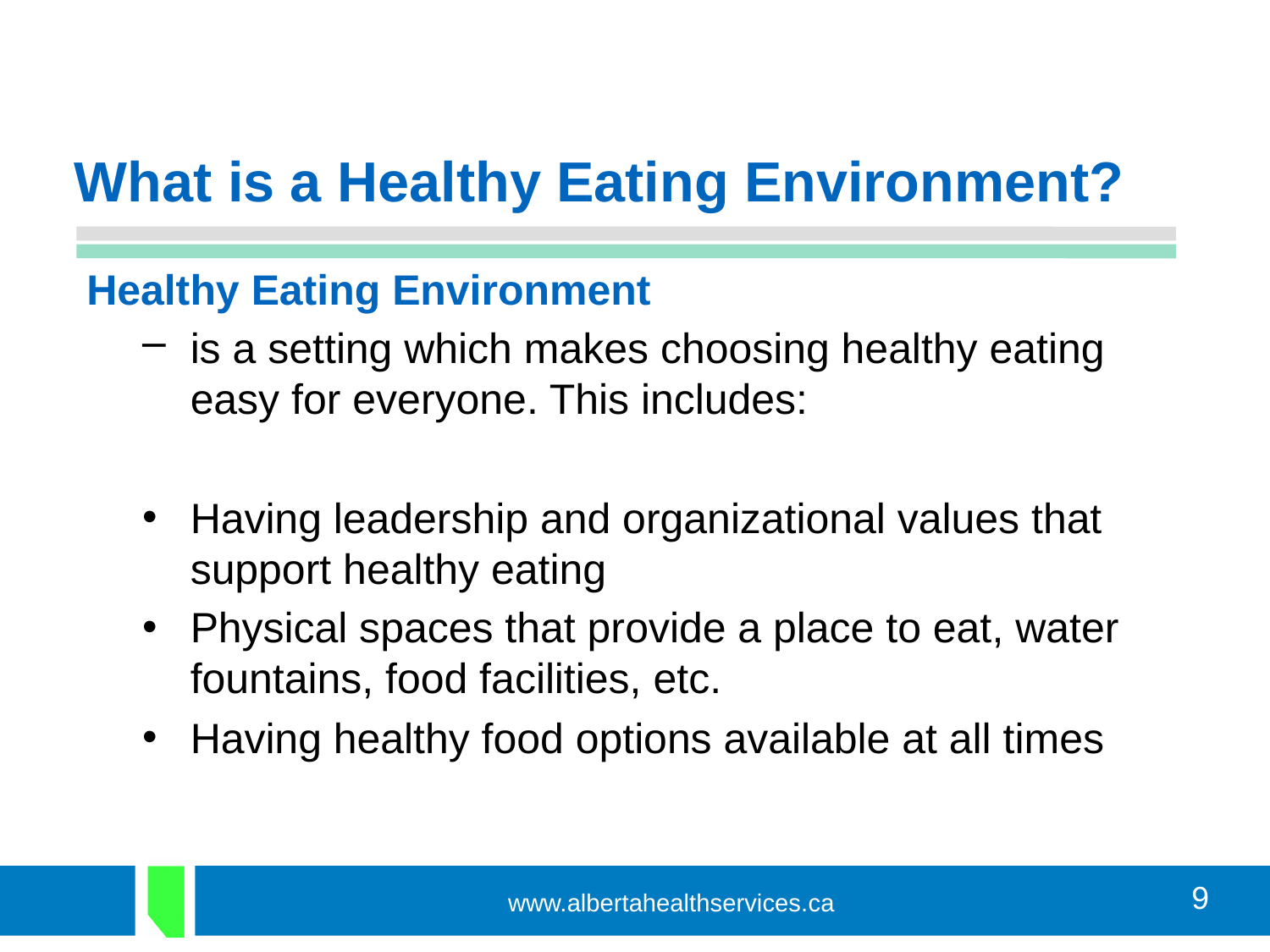

# What is a Healthy Eating Environment?
Healthy Eating Environment
is a setting which makes choosing healthy eating easy for everyone. This includes:

Having leadership and organizational values that support healthy eating
Physical spaces that provide a place to eat, water fountains, food facilities, etc.
Having healthy food options available at all times